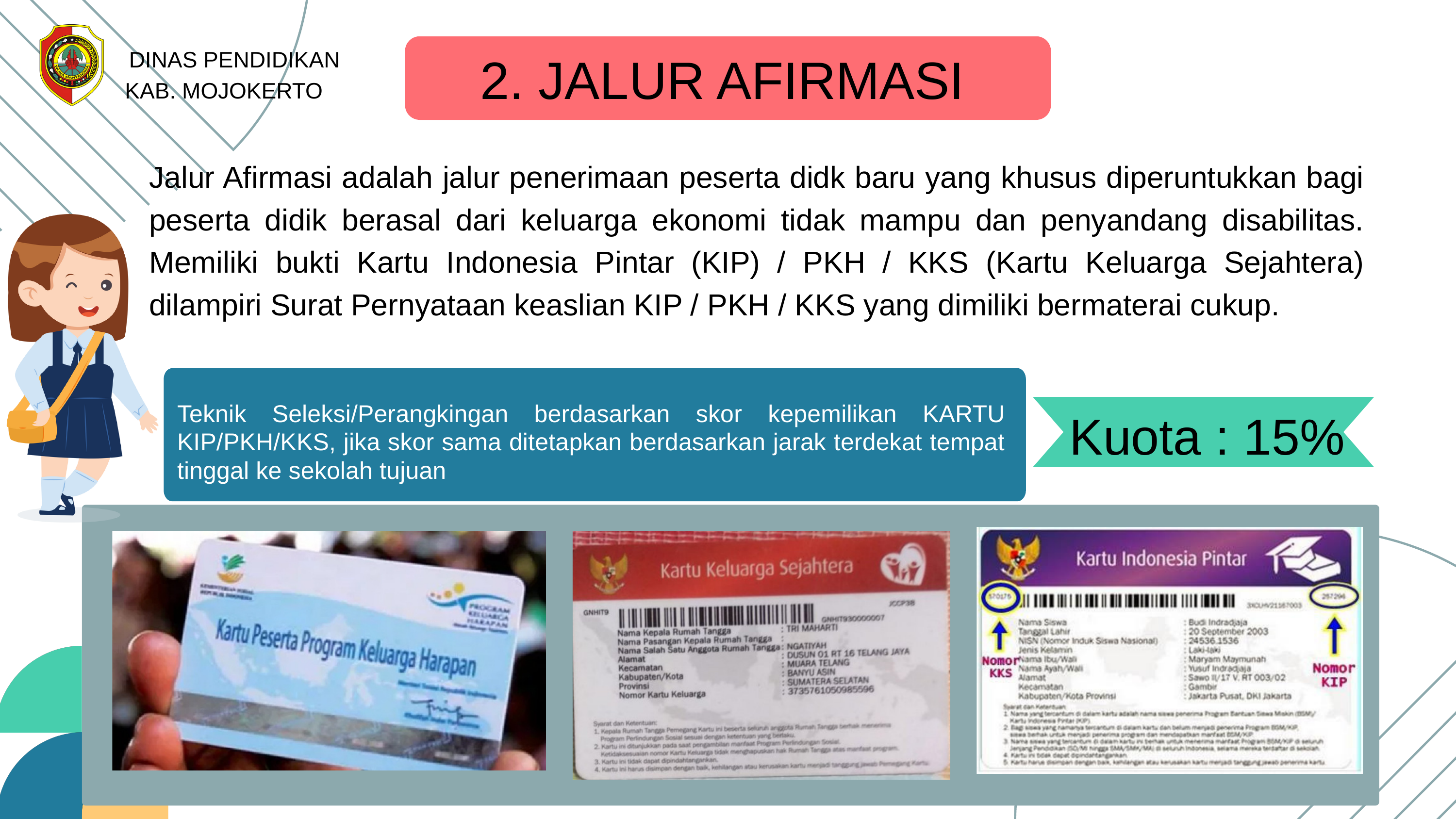

DINAS PENDIDIKAN
KAB. MOJOKERTO
2. JALUR AFIRMASI
Jalur Afirmasi adalah jalur penerimaan peserta didk baru yang khusus diperuntukkan bagi peserta didik berasal dari keluarga ekonomi tidak mampu dan penyandang disabilitas. Memiliki bukti Kartu Indonesia Pintar (KIP) / PKH / KKS (Kartu Keluarga Sejahtera) dilampiri Surat Pernyataan keaslian KIP / PKH / KKS yang dimiliki bermaterai cukup.

Kuota : 15%

Teknik Seleksi/Perangkingan berdasarkan skor kepemilikan KARTU KIP/PKH/KKS, jika skor sama ditetapkan berdasarkan jarak terdekat tempat tinggal ke sekolah tujuan